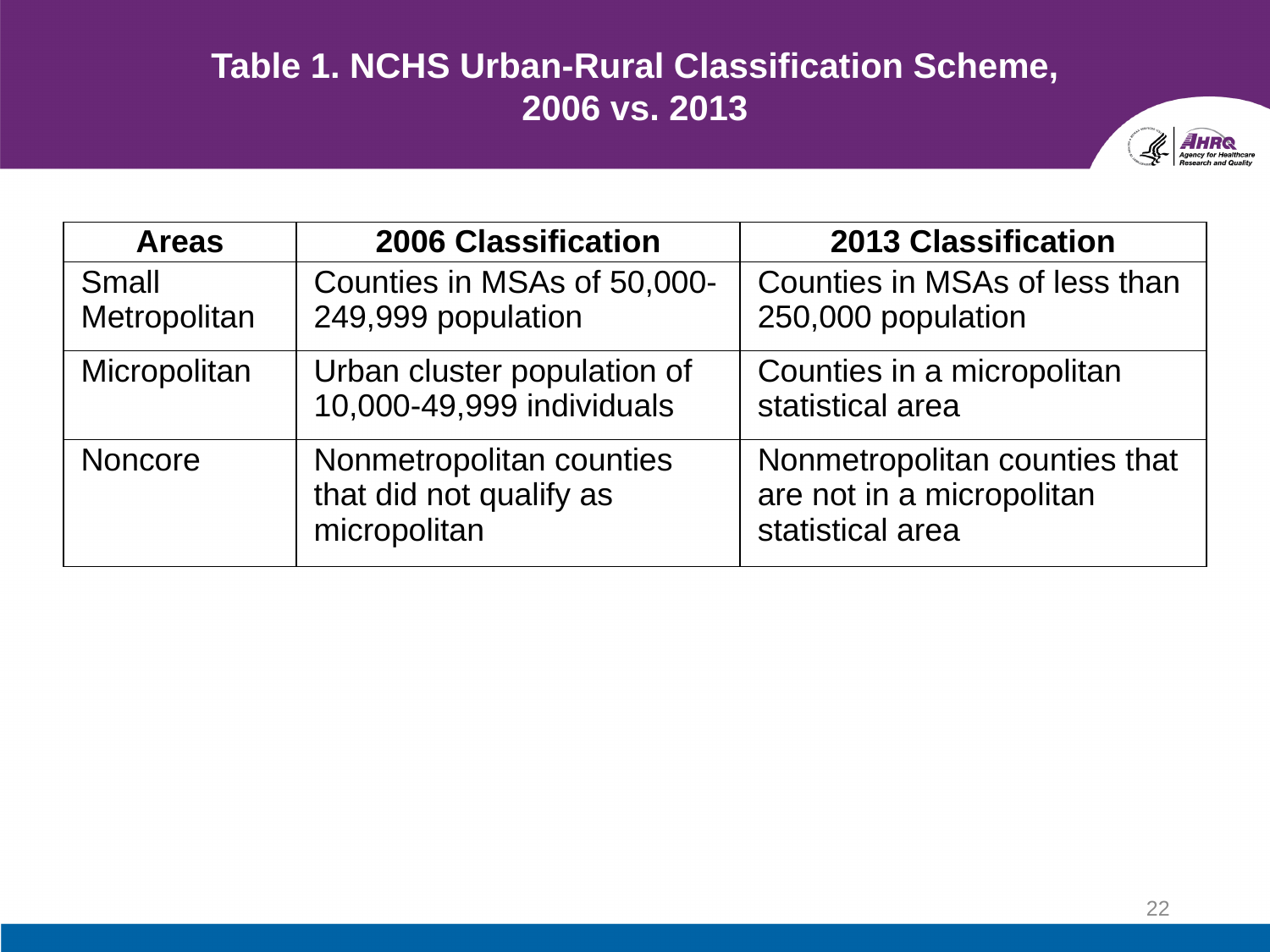

# Table 1. NCHS Urban-Rural Classification Scheme, 2006 vs. 2013
| Areas | 2006 Classification | 2013 Classification |
| --- | --- | --- |
| Small Metropolitan | Counties in MSAs of 50,000-249,999 population | Counties in MSAs of less than 250,000 population |
| Micropolitan | Urban cluster population of 10,000-49,999 individuals | Counties in a micropolitan statistical area |
| Noncore | Nonmetropolitan counties that did not qualify as micropolitan | Nonmetropolitan counties that are not in a micropolitan statistical area |
22